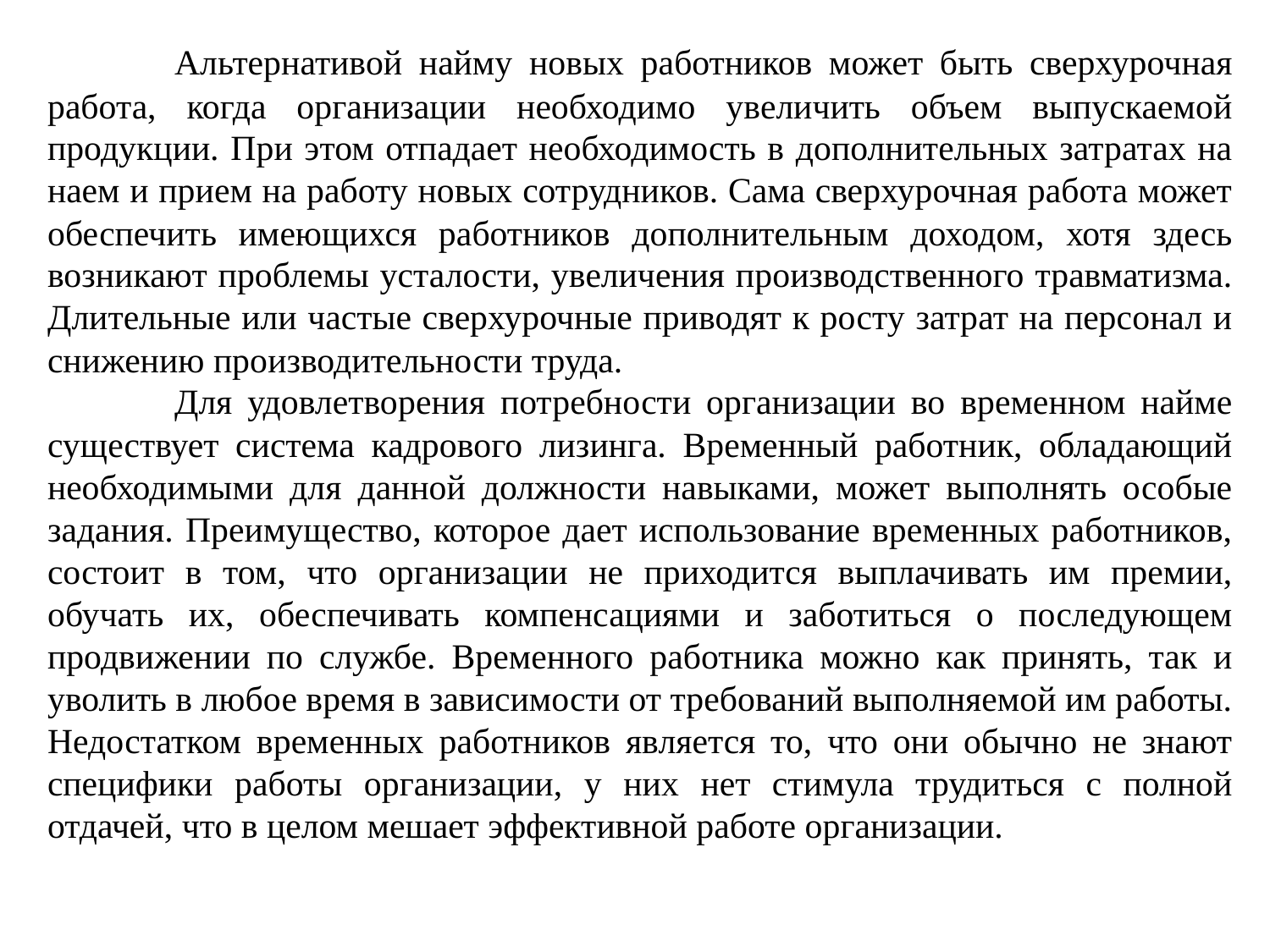

Альтернативой найму новых работников может быть сверхурочная работа, когда организации необходимо увеличить объем выпускаемой продукции. При этом отпадает необходимость в дополнительных затратах на наем и прием на работу новых сотрудников. Сама сверхурочная работа может обеспечить имеющихся работников дополнительным доходом, хотя здесь возникают проблемы усталости, увеличения производственного травматизма. Длительные или частые сверхурочные приводят к росту затрат на персонал и снижению производительности труда.
	Для удовлетворения потребности организации во временном найме существует система кадрового лизинга. Временный работник, обладающий необходимыми для данной должности навыками, может выполнять особые задания. Преимущество, которое дает использование временных работников, состоит в том, что организации не приходится выплачивать им премии, обучать их, обеспечивать компенсациями и заботиться о последующем продвижении по службе. Временного работника можно как принять, так и уволить в любое время в зависимости от требований выполняемой им работы. Недостатком временных работников является то, что они обычно не знают специфики работы организации, у них нет стимула трудиться с полной отдачей, что в целом мешает эффективной работе организации.